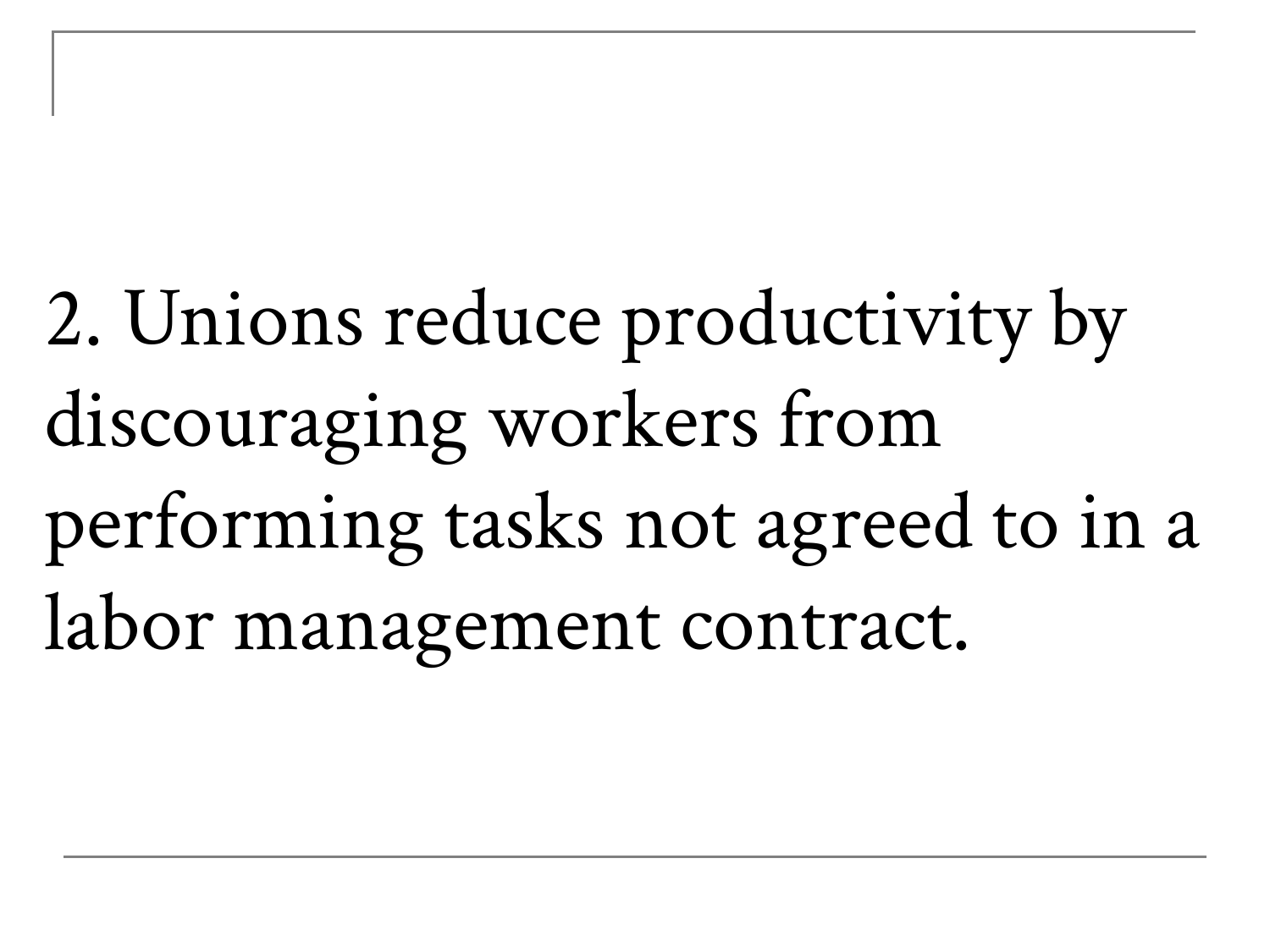

2. Unions reduce productivity by discouraging workers from performing tasks not agreed to in a labor management contract.